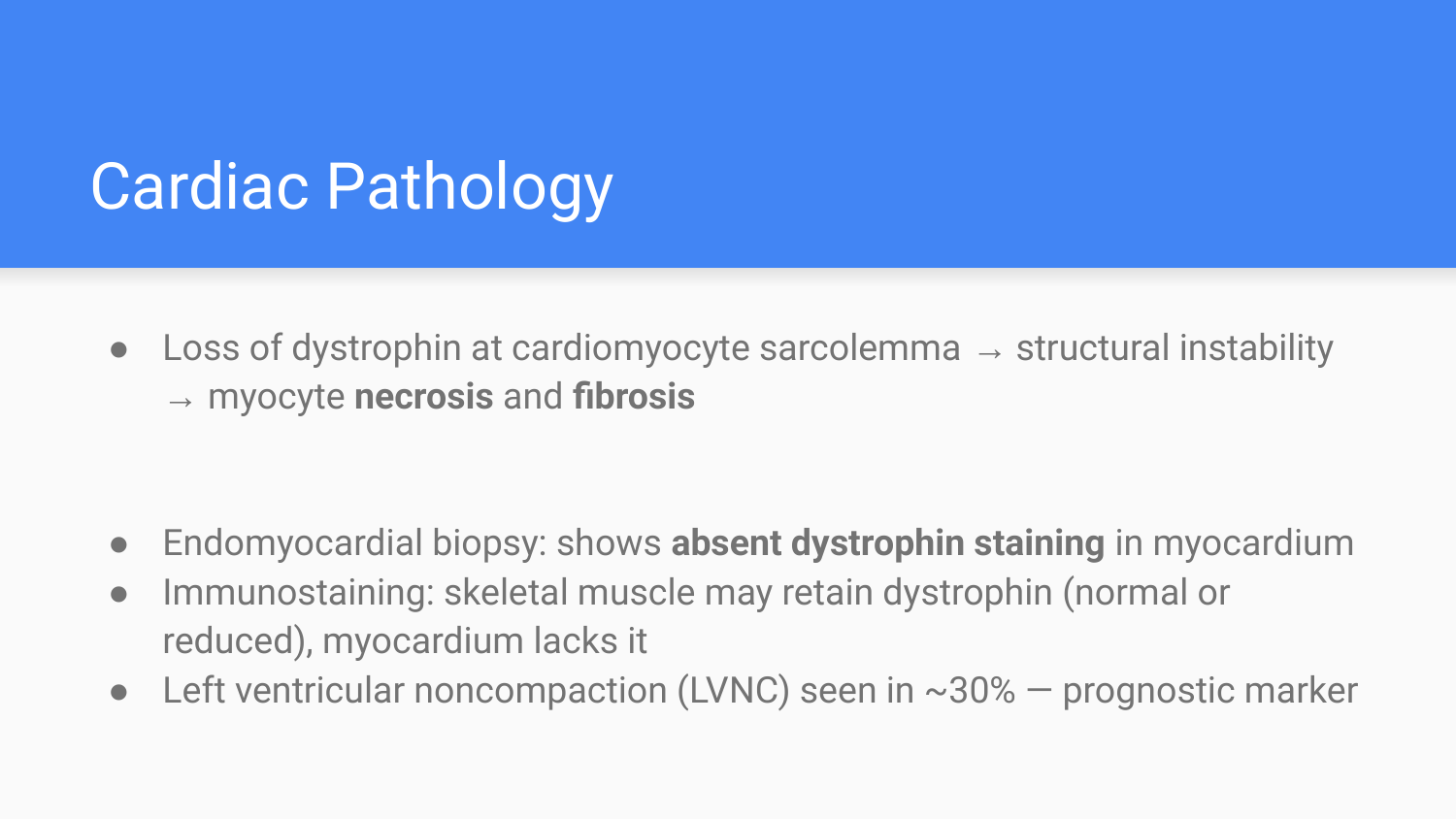

# Cardiac Pathology
Loss of dystrophin at cardiomyocyte sarcolemma → structural instability → myocyte necrosis and fibrosis

Endomyocardial biopsy: shows absent dystrophin staining in myocardium
Immunostaining: skeletal muscle may retain dystrophin (normal or reduced), myocardium lacks it
Left ventricular noncompaction (LVNC) seen in ~30% — prognostic marker